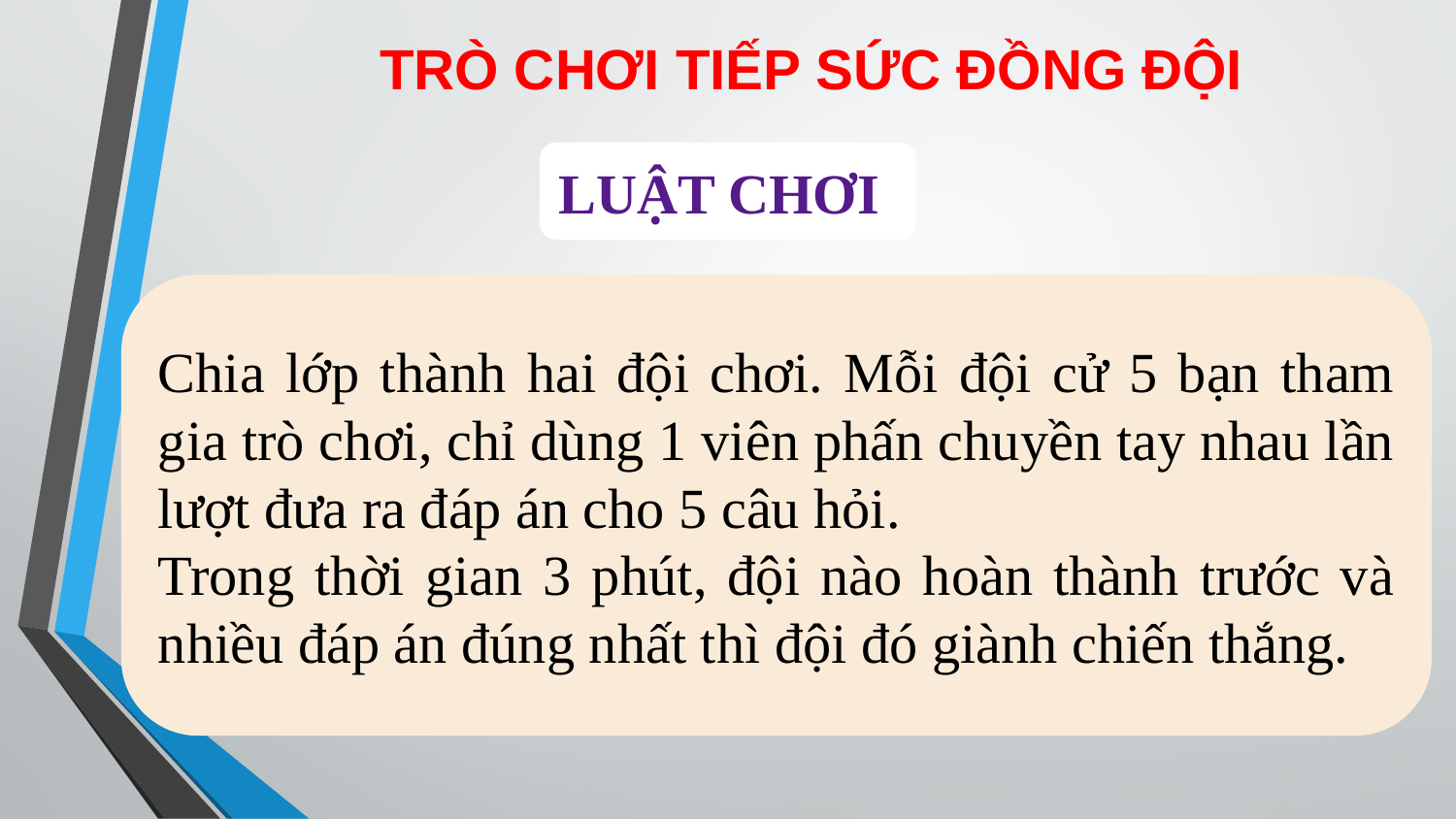

TRÒ CHƠI TIẾP SỨC ĐỒNG ĐỘI
LUẬT CHƠI
Chia lớp thành hai đội chơi. Mỗi đội cử 5 bạn tham gia trò chơi, chỉ dùng 1 viên phấn chuyền tay nhau lần lượt đưa ra đáp án cho 5 câu hỏi.
Trong thời gian 3 phút, đội nào hoàn thành trước và nhiều đáp án đúng nhất thì đội đó giành chiến thắng.